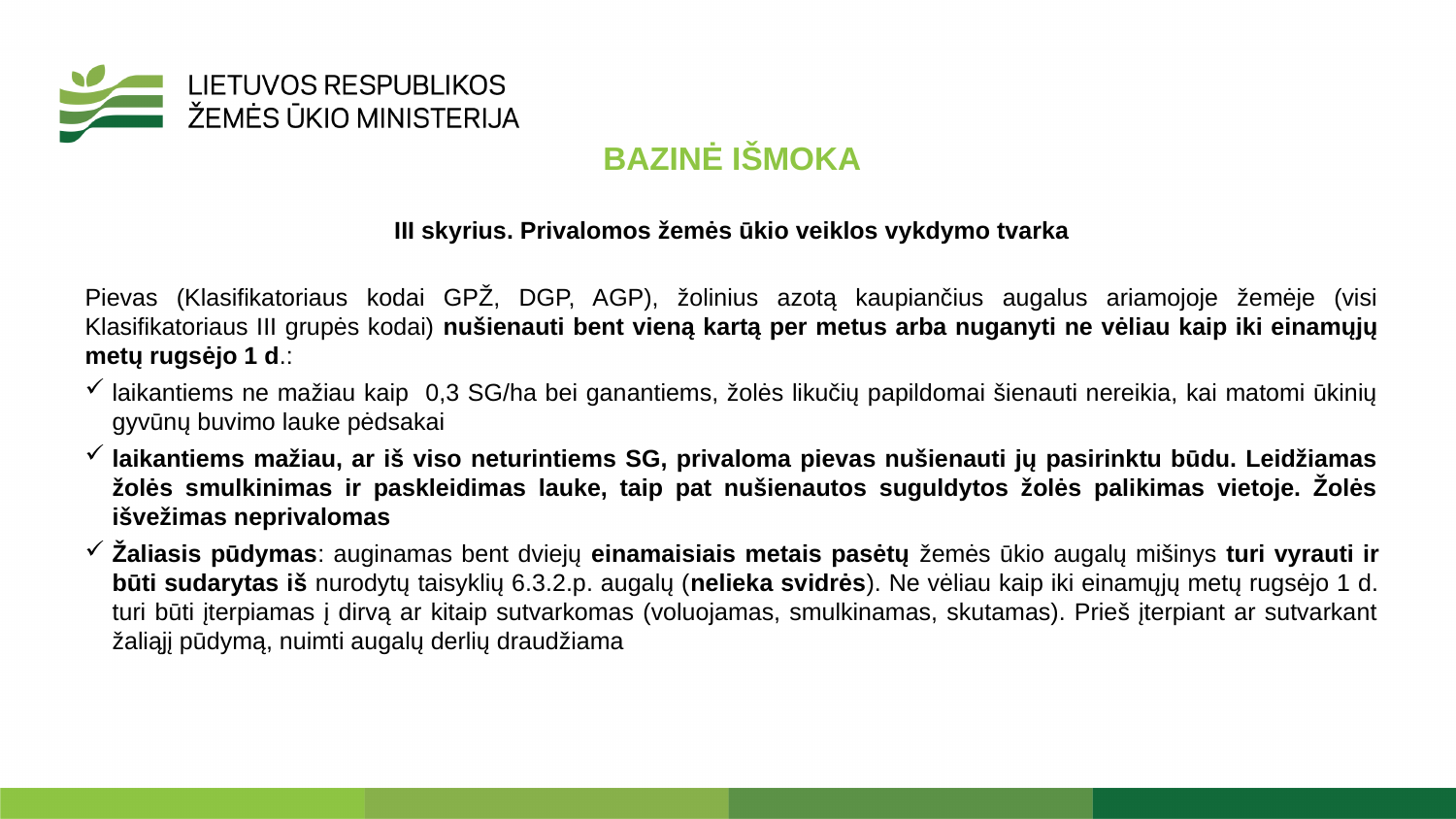

BAZINĖ IŠMOKA
III skyrius. Privalomos žemės ūkio veiklos vykdymo tvarka

Pievas (Klasifikatoriaus kodai GPŽ, DGP, AGP), žolinius azotą kaupiančius augalus ariamojoje žemėje (visi Klasifikatoriaus III grupės kodai) nušienauti bent vieną kartą per metus arba nuganyti ne vėliau kaip iki einamųjų metų rugsėjo 1 d.:
laikantiems ne mažiau kaip  0,3 SG/ha bei ganantiems, žolės likučių papildomai šienauti nereikia, kai matomi ūkinių gyvūnų buvimo lauke pėdsakai
laikantiems mažiau, ar iš viso neturintiems SG, privaloma pievas nušienauti jų pasirinktu būdu. Leidžiamas žolės smulkinimas ir paskleidimas lauke, taip pat nušienautos suguldytos žolės palikimas vietoje. Žolės išvežimas neprivalomas
Žaliasis pūdymas: auginamas bent dviejų einamaisiais metais pasėtų žemės ūkio augalų mišinys turi vyrauti ir būti sudarytas iš nurodytų taisyklių 6.3.2.p. augalų (nelieka svidrės). Ne vėliau kaip iki einamųjų metų rugsėjo 1 d. turi būti įterpiamas į dirvą ar kitaip sutvarkomas (voluojamas, smulkinamas, skutamas). Prieš įterpiant ar sutvarkant žaliąjį pūdymą, nuimti augalų derlių draudžiama